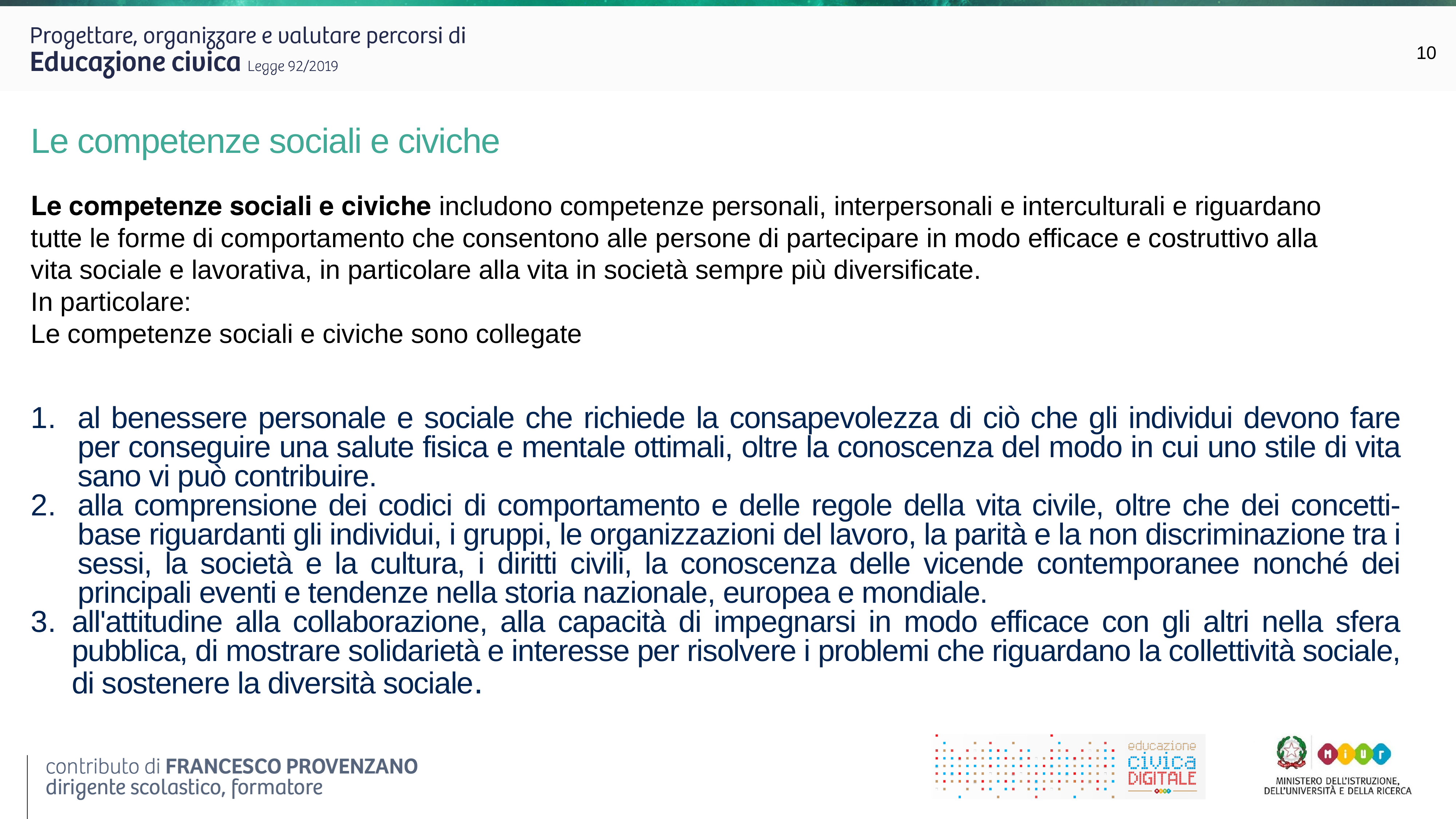

10
Le competenze sociali e civiche
Le competenze sociali e civiche includono competenze personali, interpersonali e interculturali e riguardano tutte le forme di comportamento che consentono alle persone di partecipare in modo efficace e costruttivo alla vita sociale e lavorativa, in particolare alla vita in società sempre più diversificate.
In particolare:
Le competenze sociali e civiche sono collegate
al benessere personale e sociale che richiede la consapevolezza di ciò che gli individui devono fare per conseguire una salute fisica e mentale ottimali, oltre la conoscenza del modo in cui uno stile di vita sano vi può contribuire.
alla comprensione dei codici di comportamento e delle regole della vita civile, oltre che dei concetti-base riguardanti gli individui, i gruppi, le organizzazioni del lavoro, la parità e la non discriminazione tra i sessi, la società e la cultura, i diritti civili, la conoscenza delle vicende contemporanee nonché dei principali eventi e tendenze nella storia nazionale, europea e mondiale.
all'attitudine alla collaborazione, alla capacità di impegnarsi in modo efficace con gli altri nella sfera pubblica, di mostrare solidarietà e interesse per risolvere i problemi che riguardano la collettività sociale, di sostenere la diversità sociale.